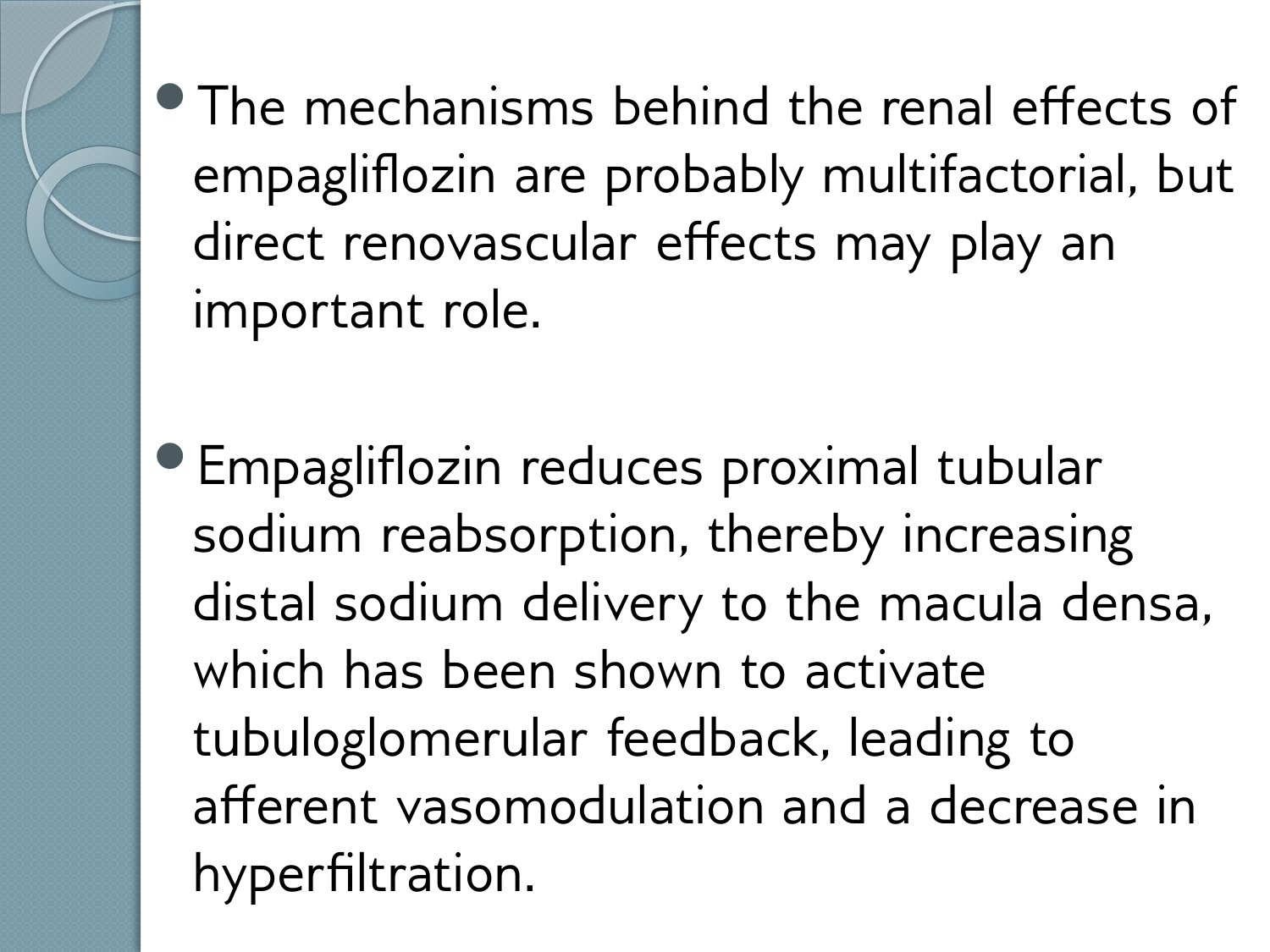

The mechanisms behind the renal effects of empagliflozin are probably multifactorial, but direct renovascular effects may play an important role.

Empagliflozin reduces proximal tubular sodium reabsorption, thereby increasing distal sodium delivery to the macula densa, which has been shown to activate tubuloglomerular feedback, leading to afferent vasomodulation and a decrease in hyperfiltration.